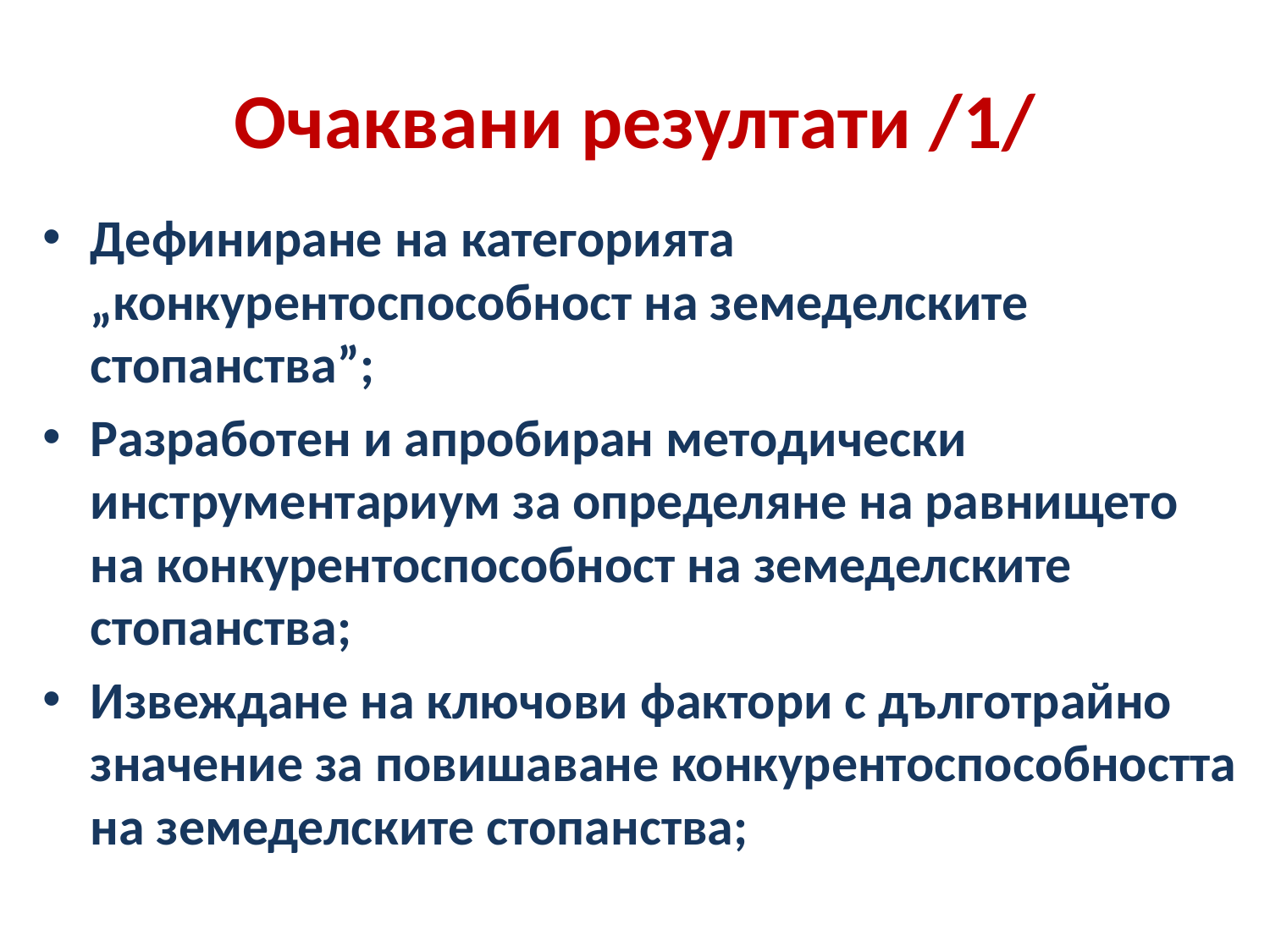

# Очаквани резултати /1/
Дефиниране на категорията „конкурентоспособност на земеделските стопанства”;
Разработен и апробиран методически инструментариум за определяне на равнището на конкурентоспособност на земеделските стопанства;
Извеждане на ключови фактори с дълготрайно значение за повишаване конкурентоспособността на земеделските стопанства;